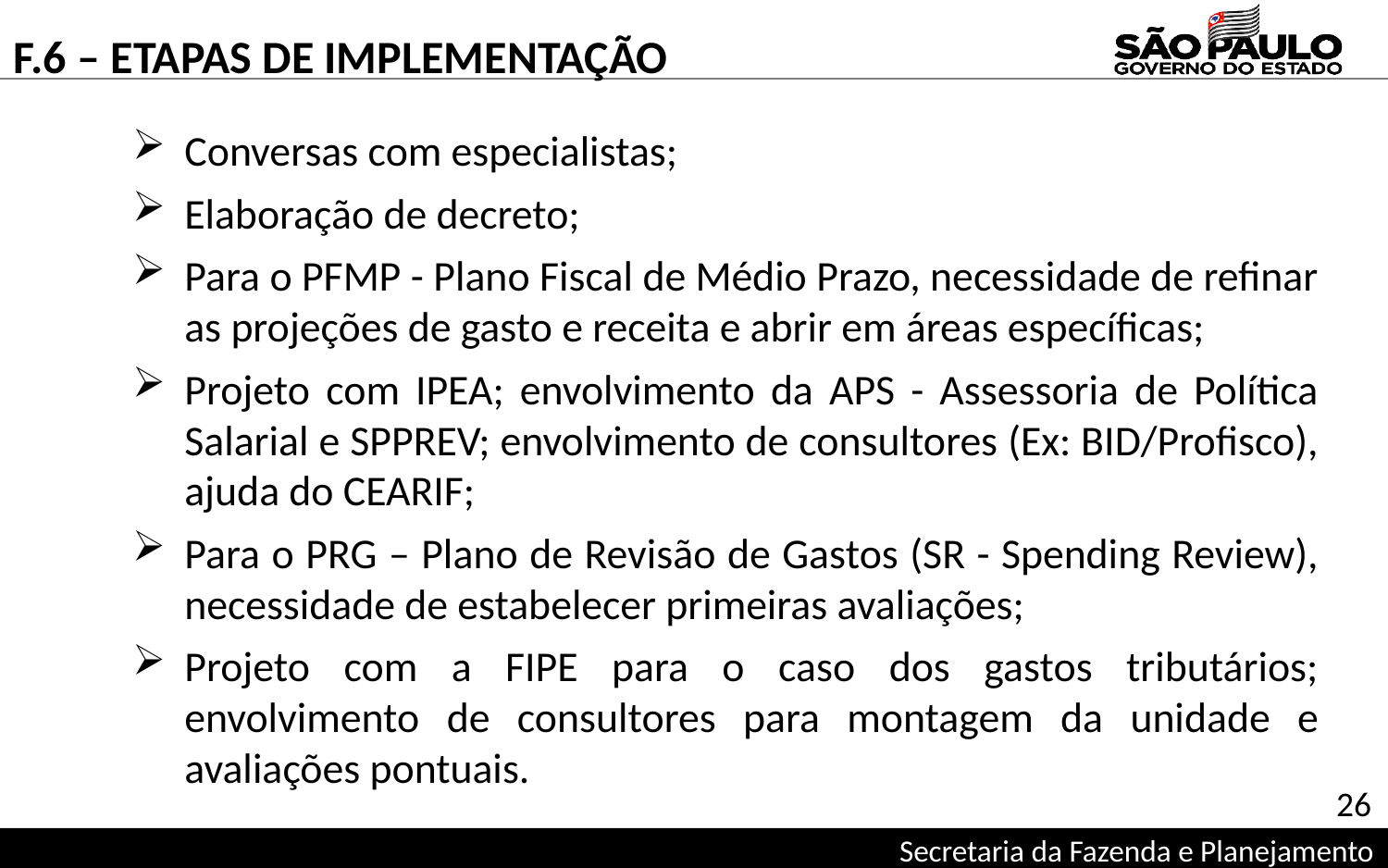

F.6 – ETAPAS DE IMPLEMENTAÇÃO
Conversas com especialistas;
Elaboração de decreto;
Para o PFMP - Plano Fiscal de Médio Prazo, necessidade de refinar as projeções de gasto e receita e abrir em áreas específicas;
Projeto com IPEA; envolvimento da APS - Assessoria de Política Salarial e SPPREV; envolvimento de consultores (Ex: BID/Profisco), ajuda do CEARIF;
Para o PRG – Plano de Revisão de Gastos (SR - Spending Review), necessidade de estabelecer primeiras avaliações;
Projeto com a FIPE para o caso dos gastos tributários; envolvimento de consultores para montagem da unidade e avaliações pontuais.

26